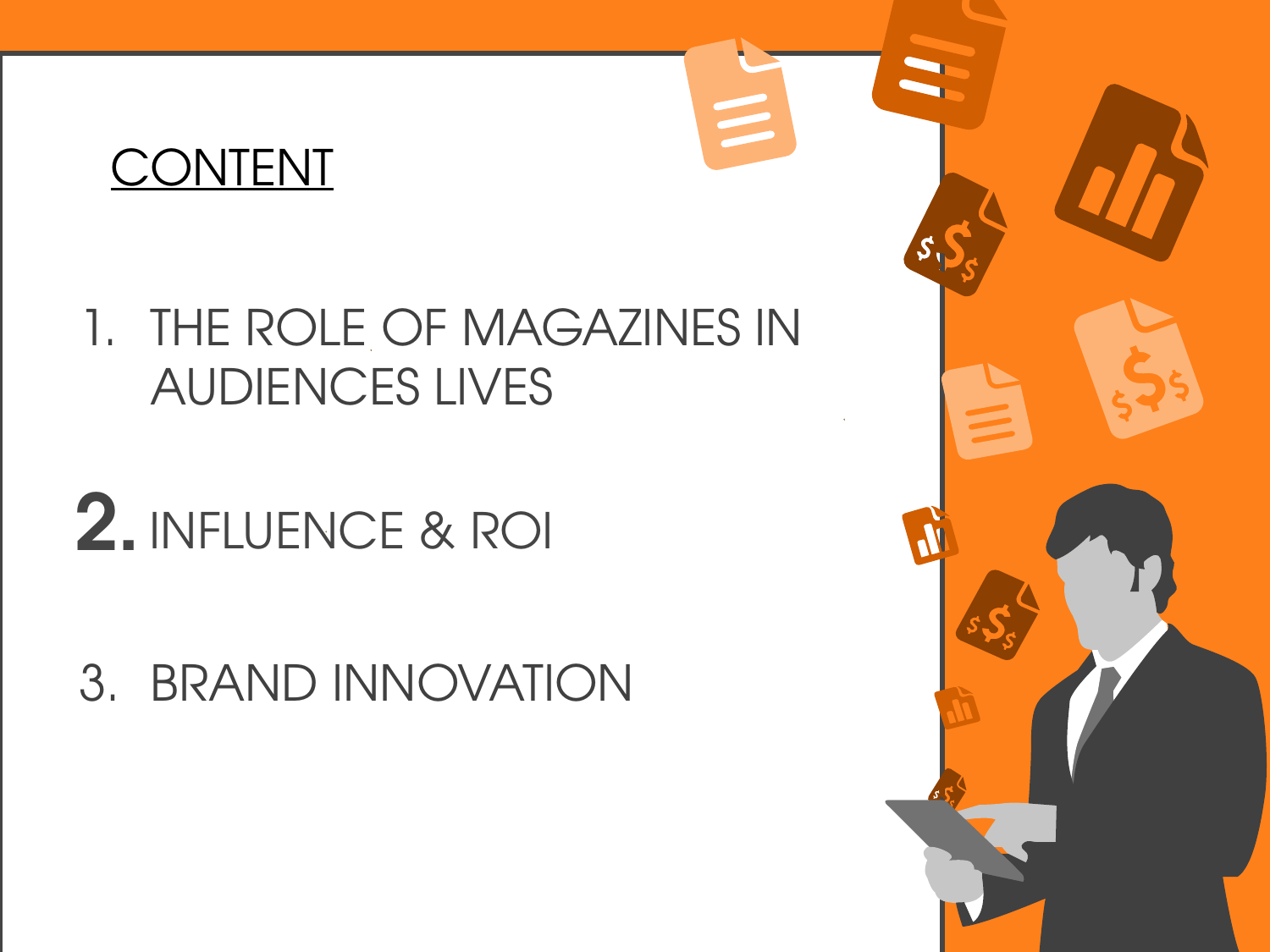

CONTENT

THE ROLE OF MAGAZINES IN AUDIENCES LIVES

BRAND INNOVATION

2.
INFLUENCE & ROI